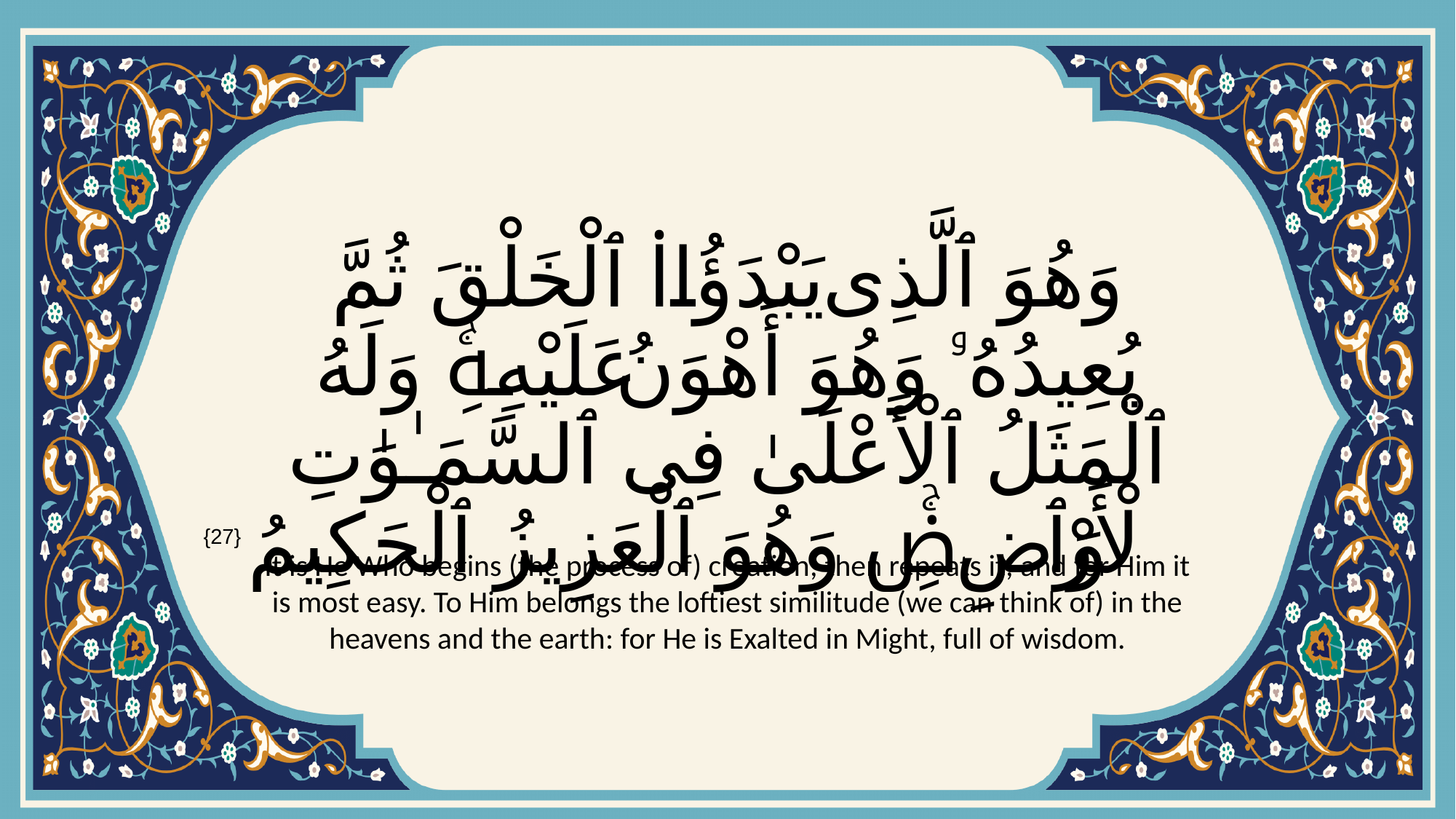

# وَهُوَ ٱلَّذِى يَبْدَؤُا۟ ٱلْخَلْقَ ثُمَّ يُعِيدُهُۥ وَهُوَ أَهْوَنُ عَلَيْهِۚ وَلَهُ ٱلْمَثَلُ ٱلْأَعْلَىٰ فِى ٱلسَّمَـٰوَٰتِ وَٱلْأَرْضِۚ وَهُوَ ٱلْعَزِيزُ ٱلْحَكِيمُ
{27}
It is He Who begins (the process of) creation; then repeats it; and for Him it is most easy. To Him belongs the loftiest similitude (we can think of) in the heavens and the earth: for He is Exalted in Might, full of wisdom.